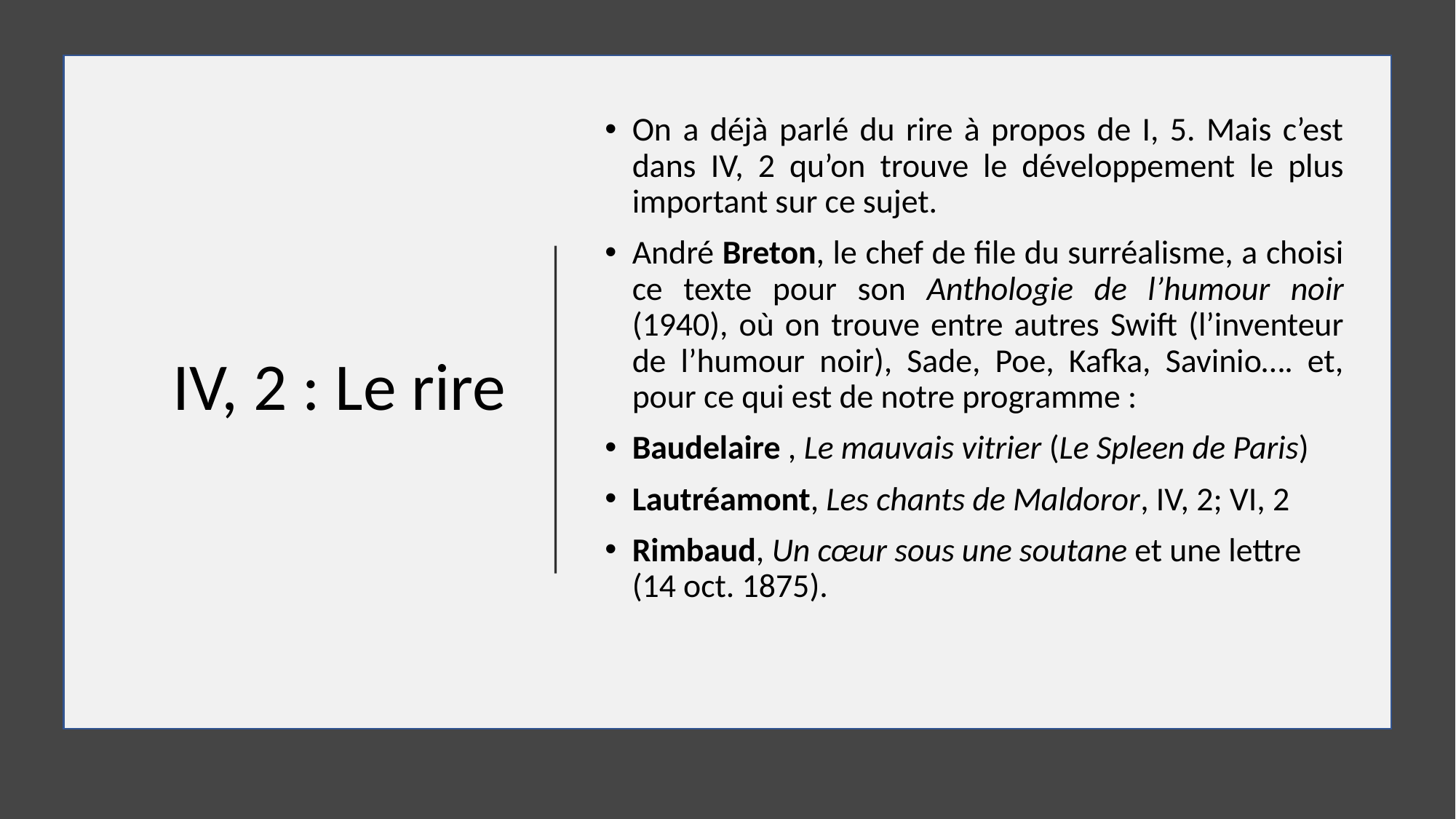

# IV, 2 : Le rire
On a déjà parlé du rire à propos de I, 5. Mais c’est dans IV, 2 qu’on trouve le développement le plus important sur ce sujet.
André Breton, le chef de file du surréalisme, a choisi ce texte pour son Anthologie de l’humour noir (1940), où on trouve entre autres Swift (l’inventeur de l’humour noir), Sade, Poe, Kafka, Savinio…. et, pour ce qui est de notre programme :
Baudelaire , Le mauvais vitrier (Le Spleen de Paris)
Lautréamont, Les chants de Maldoror, IV, 2; VI, 2
Rimbaud, Un cœur sous une soutane et une lettre (14 oct. 1875).